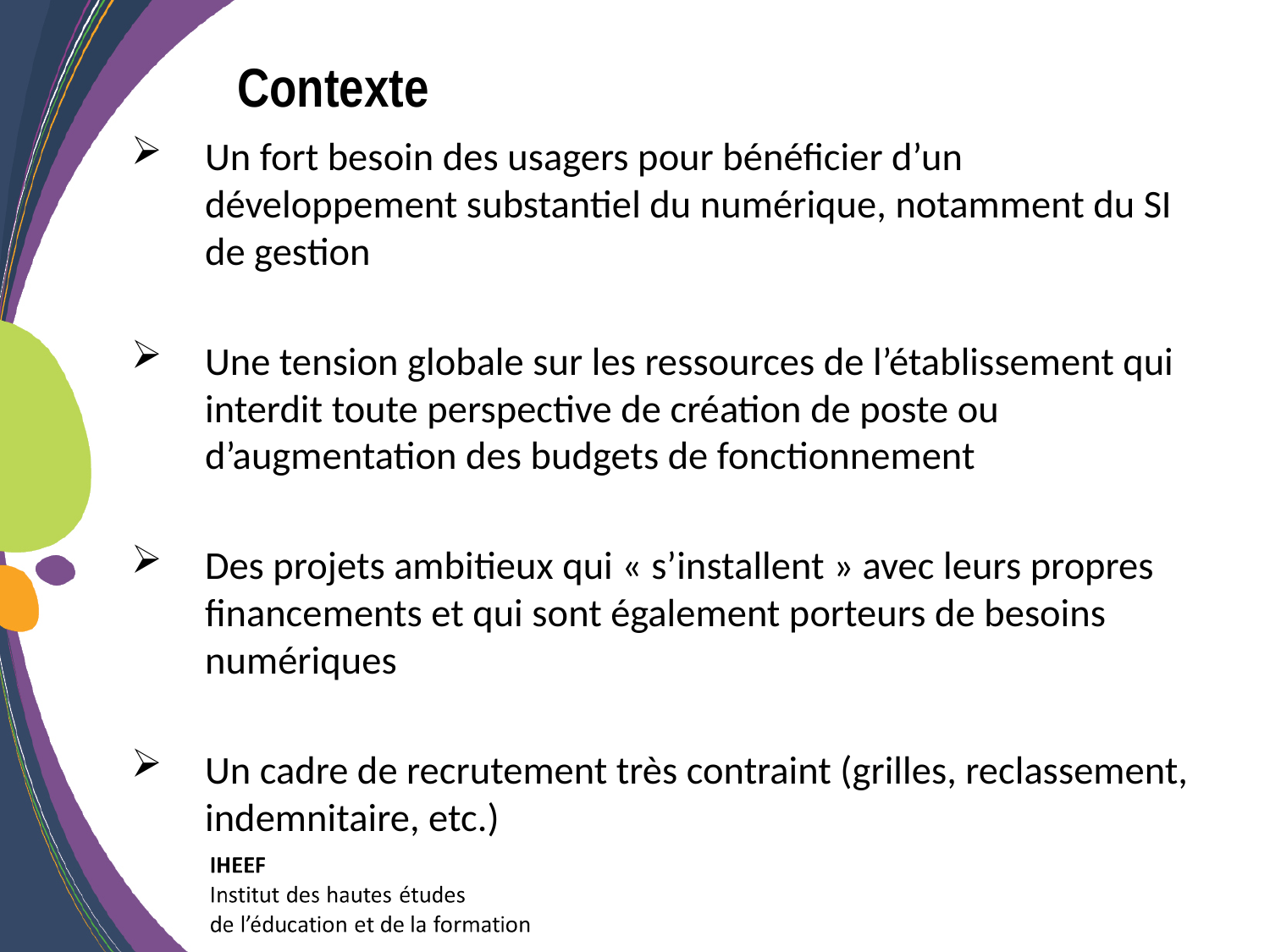

Contexte
Un fort besoin des usagers pour bénéficier d’un développement substantiel du numérique, notamment du SI de gestion

Une tension globale sur les ressources de l’établissement qui interdit toute perspective de création de poste ou d’augmentation des budgets de fonctionnement

Des projets ambitieux qui « s’installent » avec leurs propres financements et qui sont également porteurs de besoins numériques

Un cadre de recrutement très contraint (grilles, reclassement, indemnitaire, etc.)